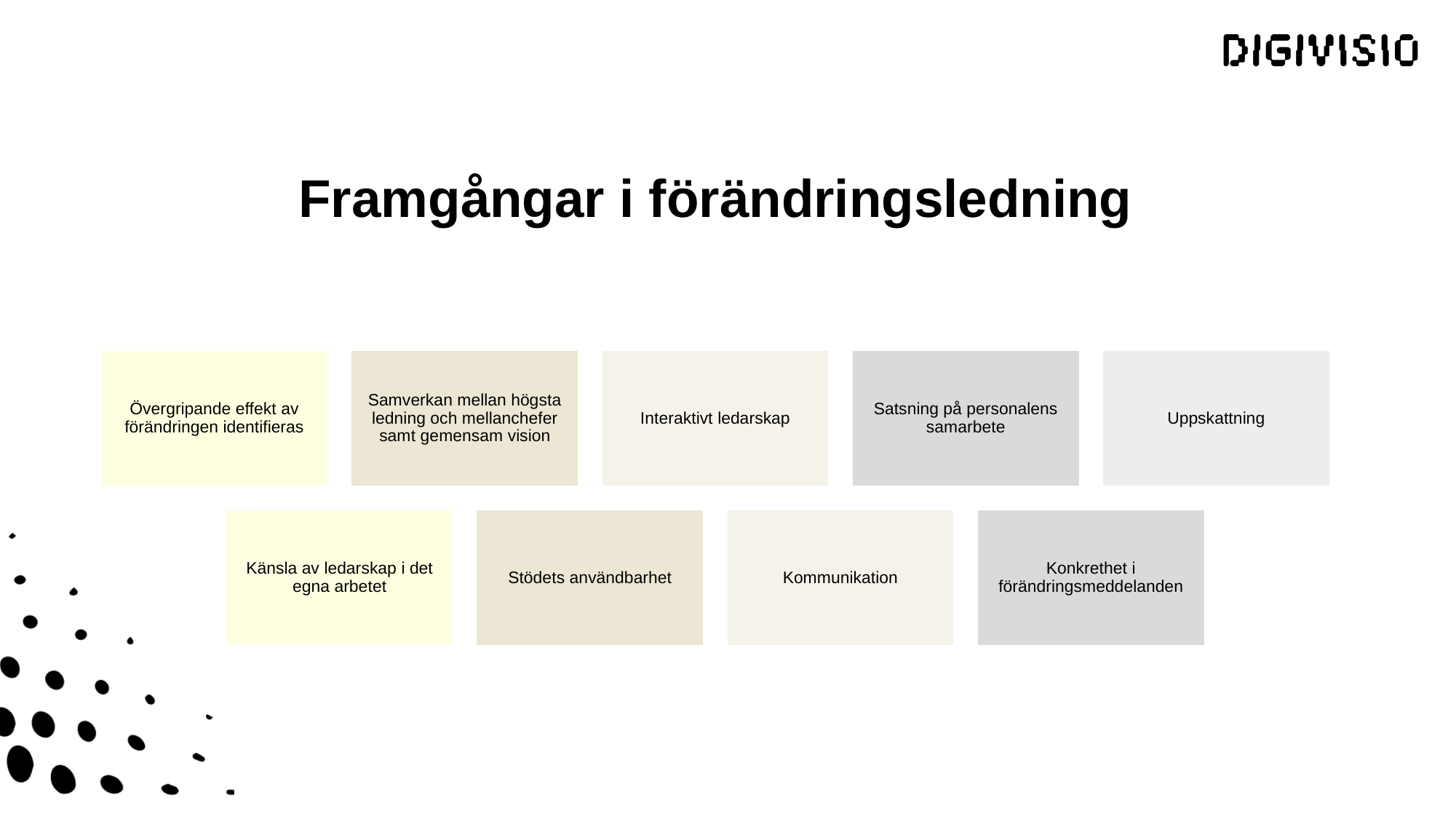

# Framgångar i förändringsledning
Övergripande effekt av förändringen identifieras
Samverkan mellan högsta ledning och mellanchefer samt gemensam vision
Interaktivt ledarskap
Satsning på personalens samarbete
Uppskattning
Känsla av ledarskap i det egna arbetet
Stödets användbarhet
Kommunikation
Konkrethet i förändringsmeddelanden